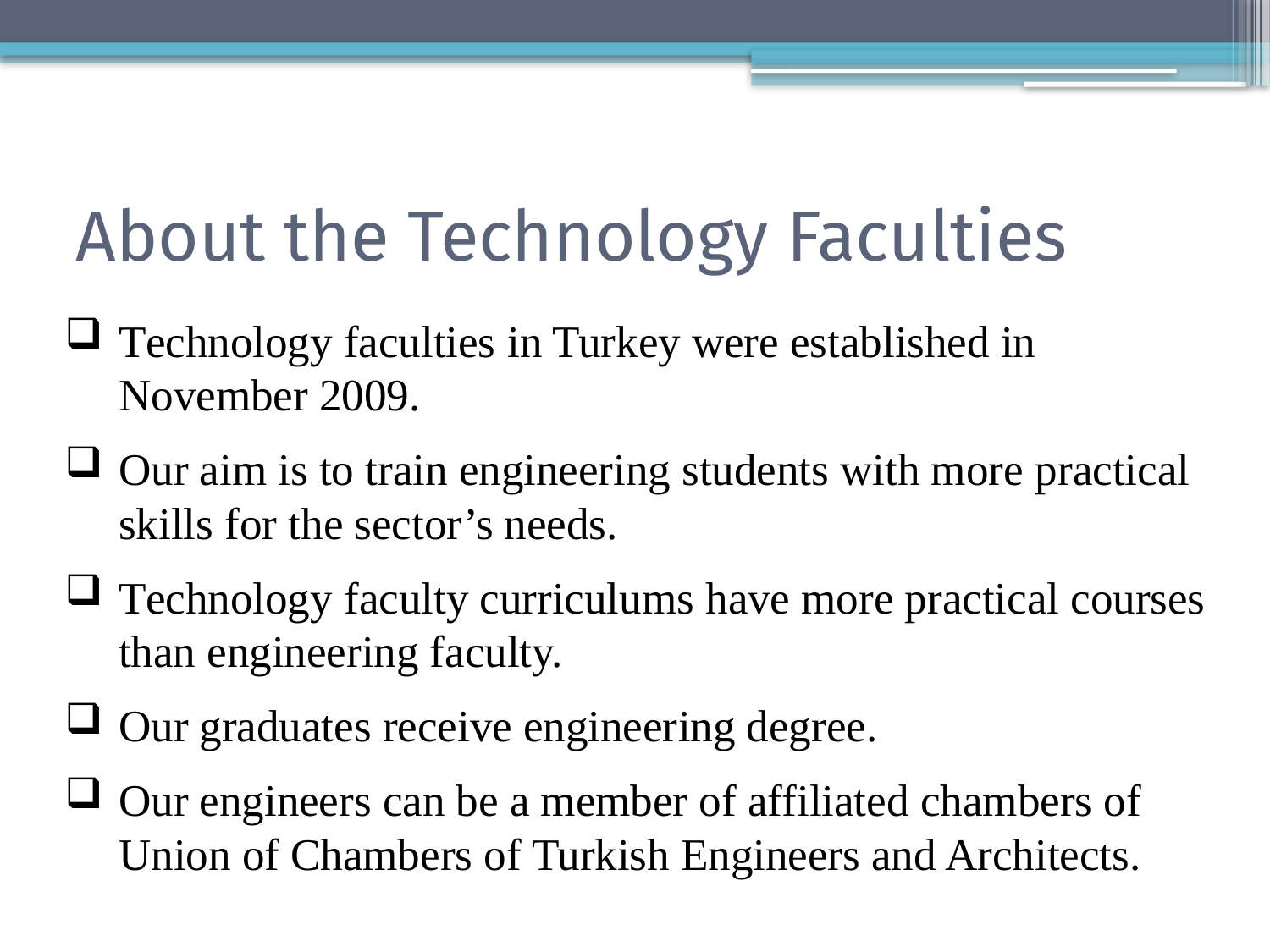

# About the Technology Faculties
Technology faculties in Turkey were established in November 2009.
Our aim is to train engineering students with more practical skills for the sector’s needs.
Technology faculty curriculums have more practical courses than engineering faculty.
Our graduates receive engineering degree.
Our engineers can be a member of affiliated chambers of Union of Chambers of Turkish Engineers and Architects.